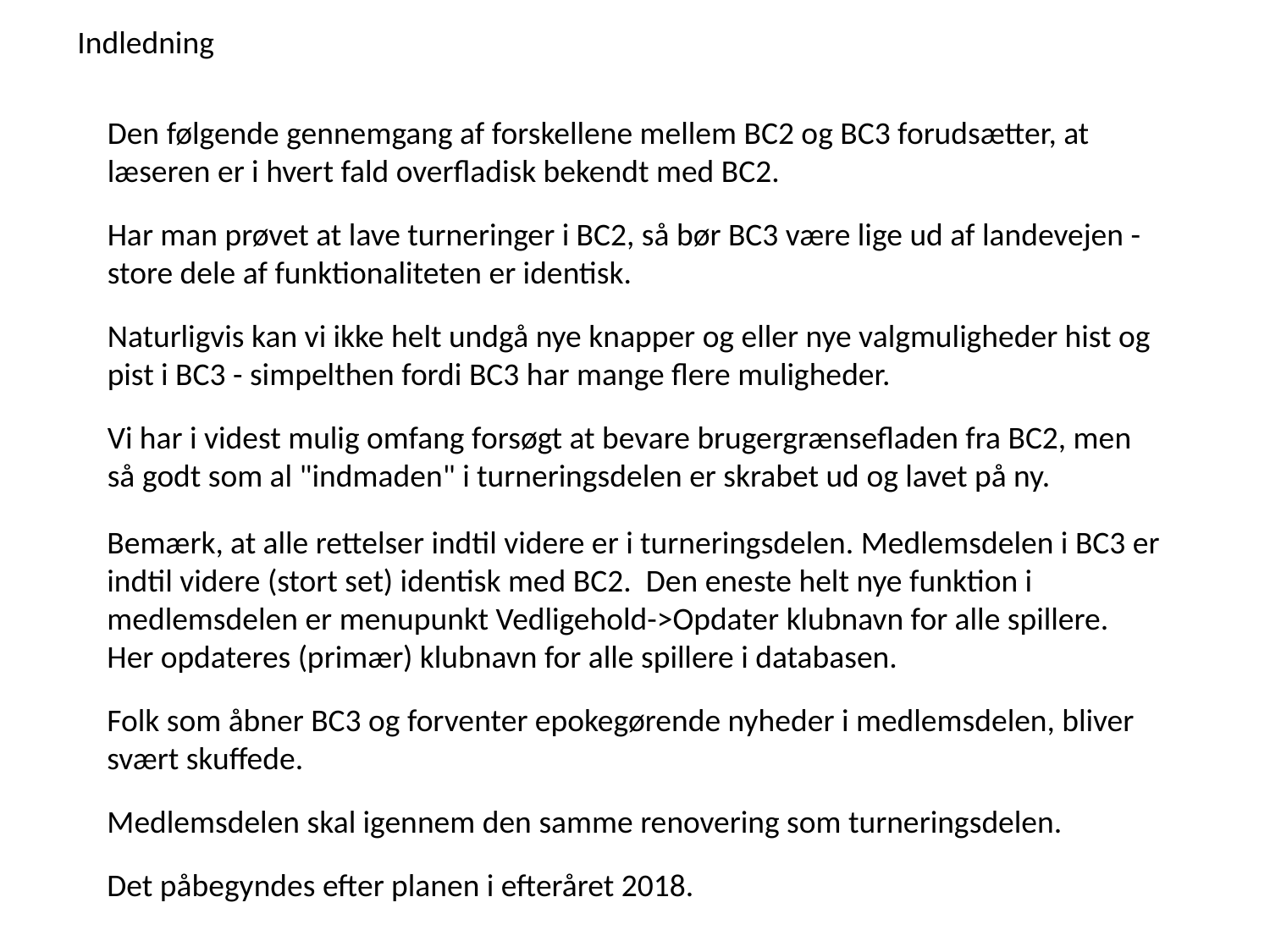

Indledning
Den følgende gennemgang af forskellene mellem BC2 og BC3 forudsætter, at læseren er i hvert fald overfladisk bekendt med BC2.

Har man prøvet at lave turneringer i BC2, så bør BC3 være lige ud af landevejen - store dele af funktionaliteten er identisk.

Naturligvis kan vi ikke helt undgå nye knapper og eller nye valgmuligheder hist og pist i BC3 - simpelthen fordi BC3 har mange flere muligheder.

Vi har i videst mulig omfang forsøgt at bevare brugergrænsefladen fra BC2, men så godt som al "indmaden" i turneringsdelen er skrabet ud og lavet på ny.
Bemærk, at alle rettelser indtil videre er i turneringsdelen. Medlemsdelen i BC3 er indtil videre (stort set) identisk med BC2.  Den eneste helt nye funktion i medlemsdelen er menupunkt Vedligehold->Opdater klubnavn for alle spillere. Her opdateres (primær) klubnavn for alle spillere i databasen.

Folk som åbner BC3 og forventer epokegørende nyheder i medlemsdelen, bliver svært skuffede.

Medlemsdelen skal igennem den samme renovering som turneringsdelen.

Det påbegyndes efter planen i efteråret 2018.